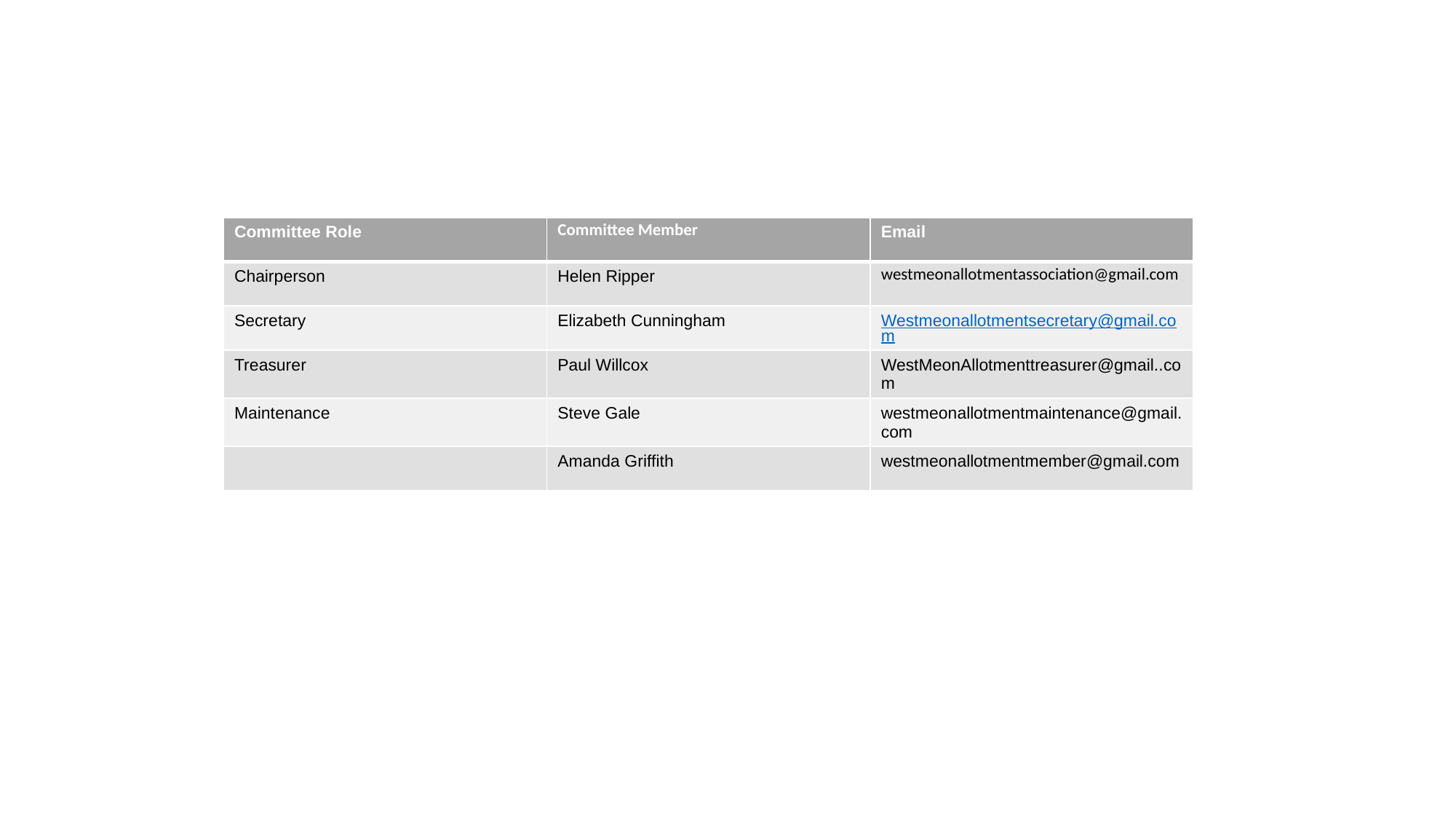

| Committee Role | Committee Member | Email |
| --- | --- | --- |
| Chairperson | Helen Ripper | westmeonallotmentassociation@gmail.com |
| Secretary | Elizabeth Cunningham | Westmeonallotmentsecretary@gmail.com |
| Treasurer | Paul Willcox | WestMeonAllotmenttreasurer@gmail..com |
| Maintenance | Steve Gale | westmeonallotmentmaintenance@gmail.com |
|  | Amanda Griffith | westmeonallotmentmember@gmail.com |